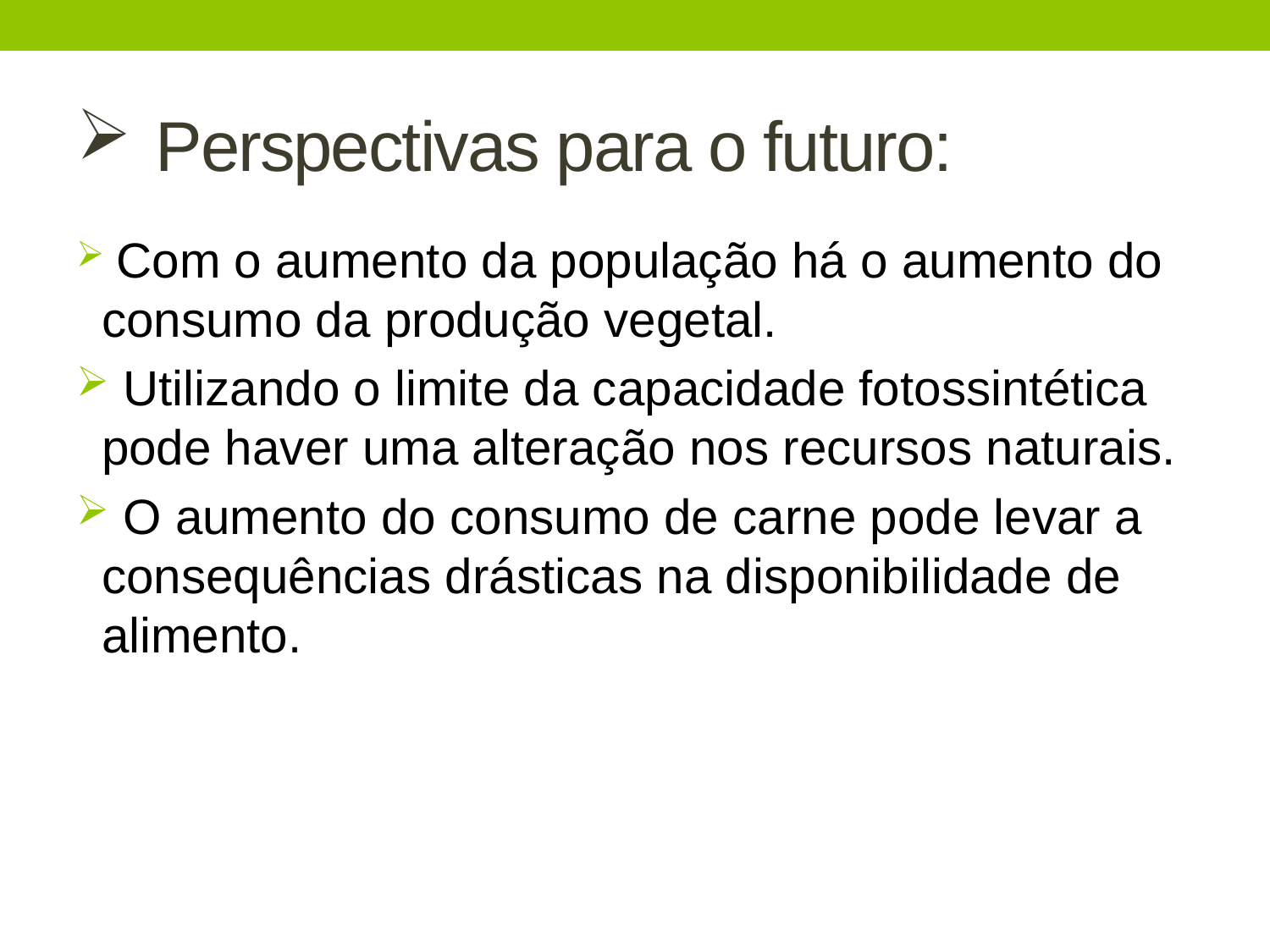

# Perspectivas para o futuro:
 Com o aumento da população há o aumento do consumo da produção vegetal.
 Utilizando o limite da capacidade fotossintética pode haver uma alteração nos recursos naturais.
 O aumento do consumo de carne pode levar a consequências drásticas na disponibilidade de alimento.